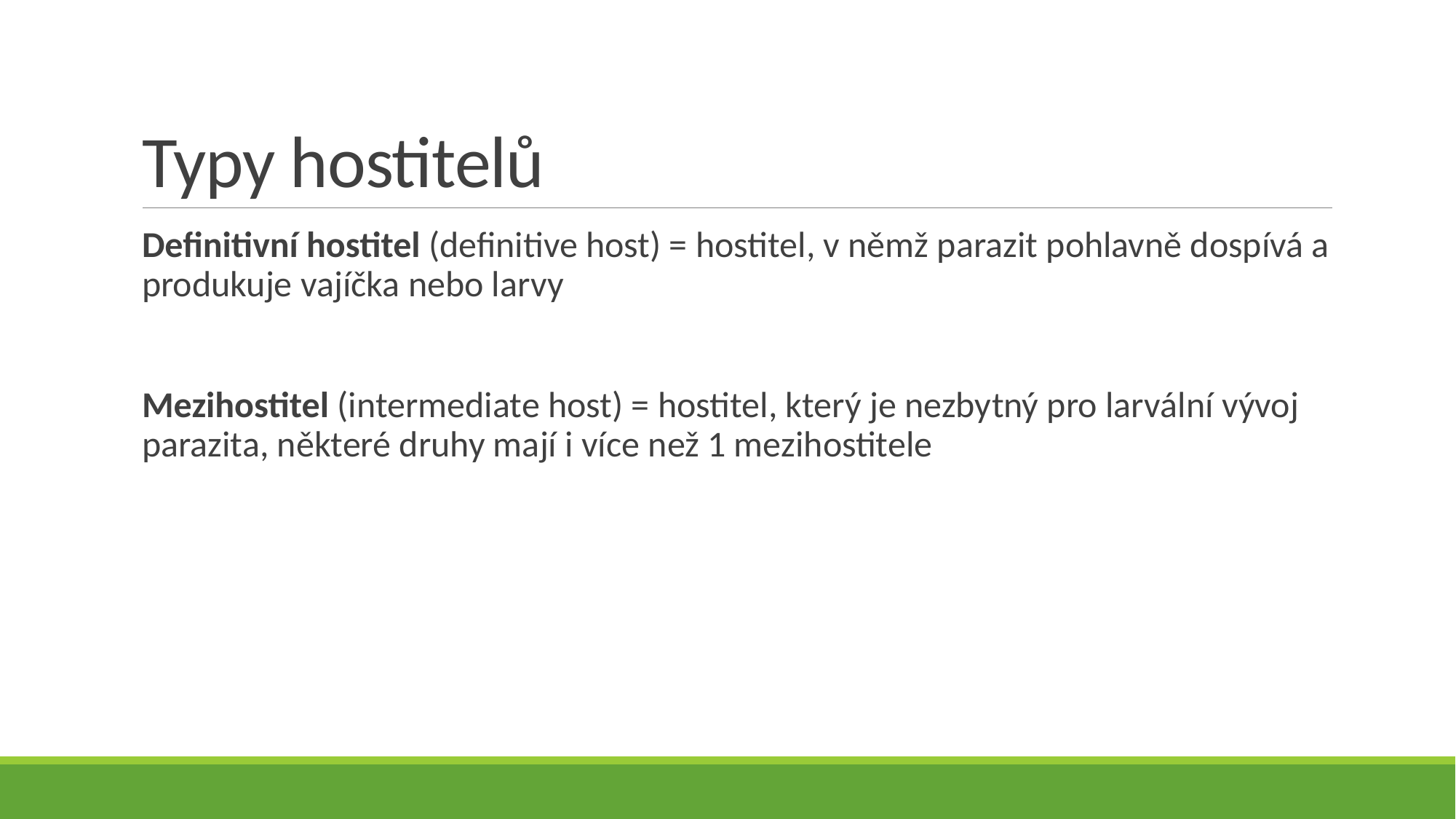

# Typy hostitelů
Definitivní hostitel (definitive host) = hostitel, v němž parazit pohlavně dospívá a produkuje vajíčka nebo larvy

Mezihostitel (intermediate host) = hostitel, který je nezbytný pro larvální vývoj parazita, některé druhy mají i více než 1 mezihostitele